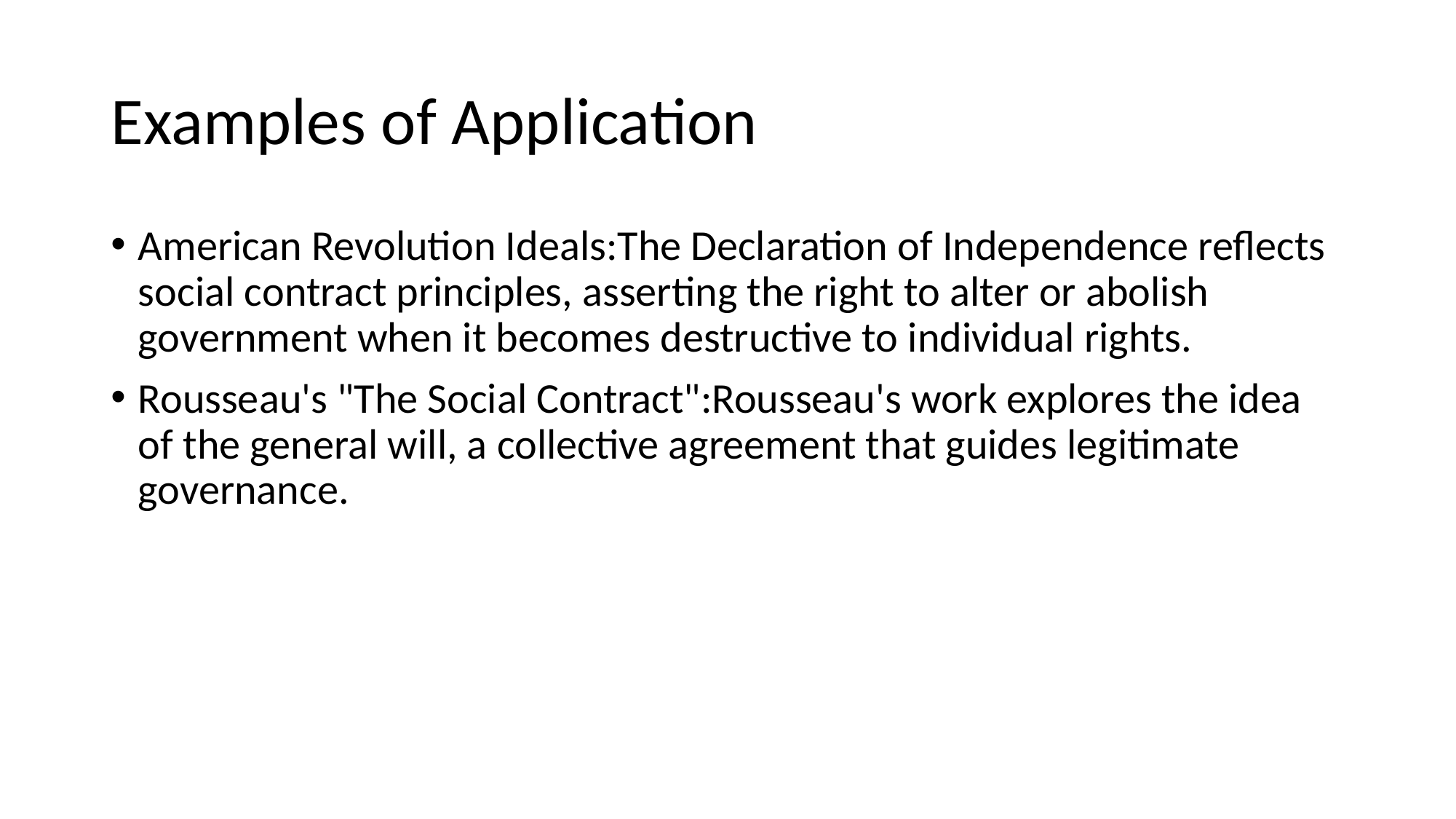

# Examples of Application
American Revolution Ideals:The Declaration of Independence reflects social contract principles, asserting the right to alter or abolish government when it becomes destructive to individual rights.
Rousseau's "The Social Contract":Rousseau's work explores the idea of the general will, a collective agreement that guides legitimate governance.